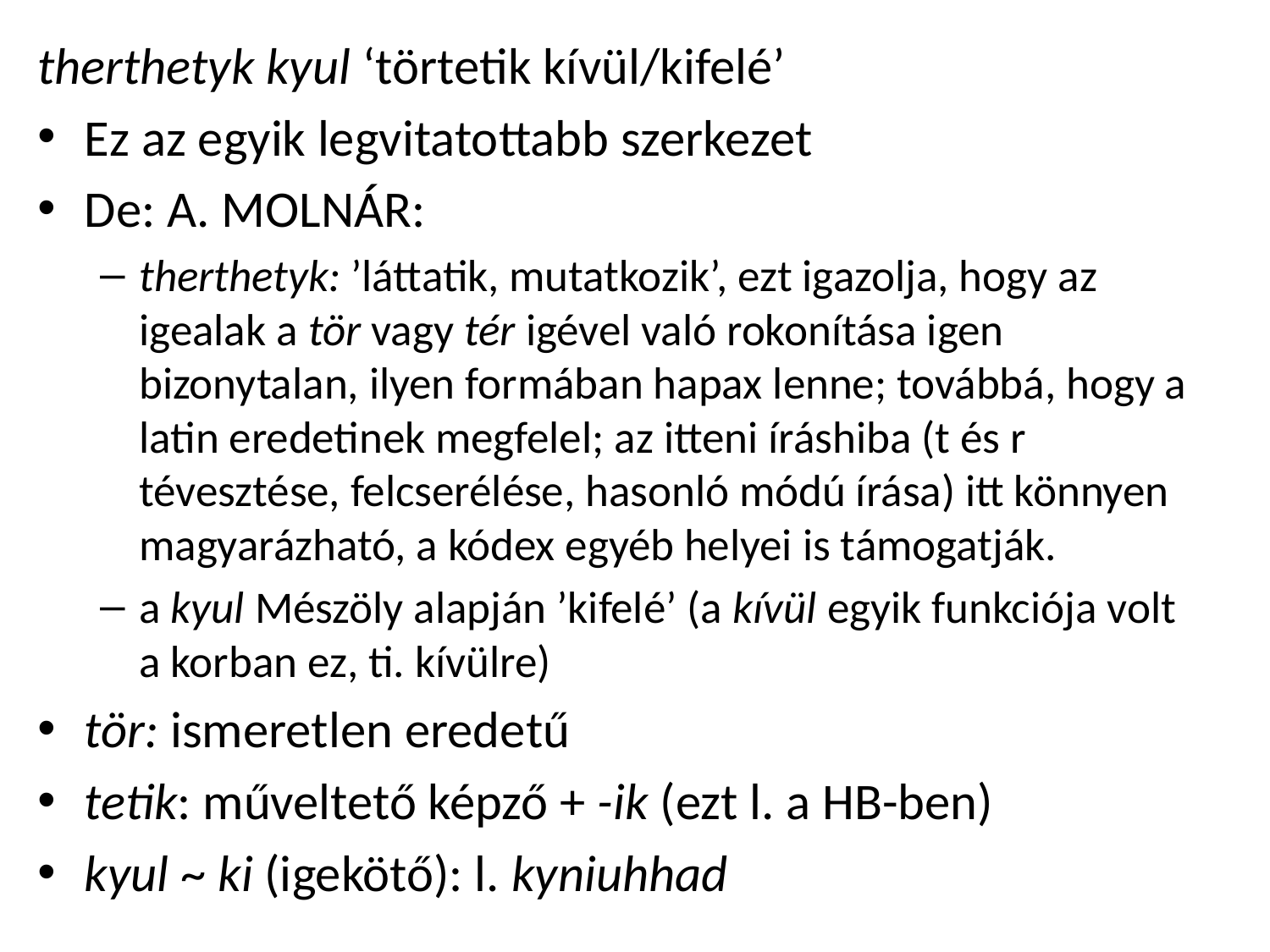

therthetyk kyul ‘törtetik kívül/kifelé’
Ez az egyik legvitatottabb szerkezet
De: A. MOLNÁR:
therthetyk: ’láttatik, mutatkozik’, ezt igazolja, hogy az igealak a tör vagy tér igével való rokonítása igen bizonytalan, ilyen formában hapax lenne; továbbá, hogy a latin eredetinek megfelel; az itteni íráshiba (t és r tévesztése, felcserélése, hasonló módú írása) itt könnyen magyarázható, a kódex egyéb helyei is támogatják.
a kyul Mészöly alapján ’kifelé’ (a kívül egyik funkciója volt a korban ez, ti. kívülre)
tör: ismeretlen eredetű
tetik: műveltető képző + -ik (ezt l. a HB-ben)
kyul ~ ki (igekötő): l. kyniuhhad
#